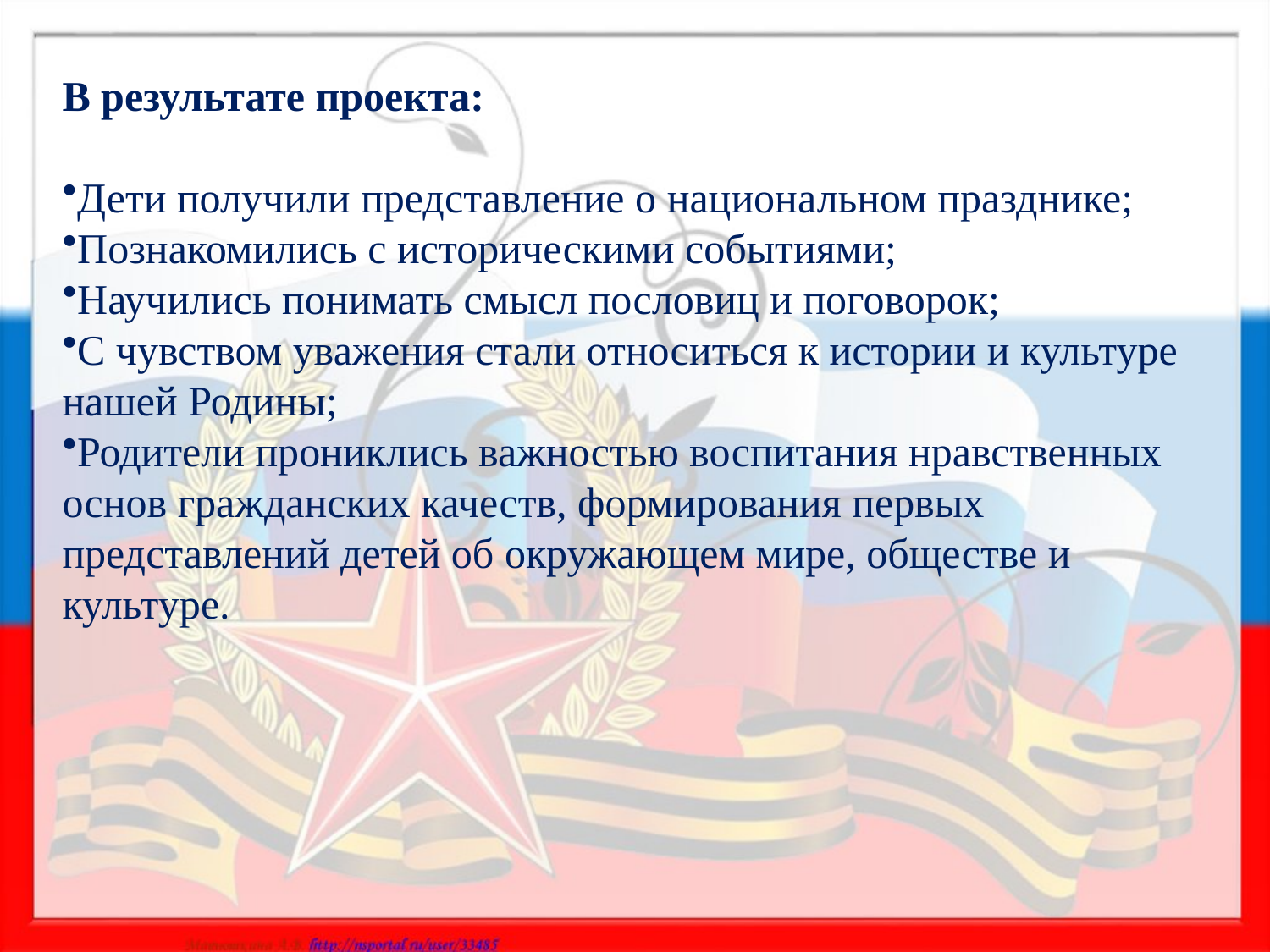

В результате проекта:

Дети получили представление о национальном празднике;
Познакомились с историческими событиями;
Научились понимать смысл пословиц и поговорок;
С чувством уважения стали относиться к истории и культуре нашей Родины;
Родители прониклись важностью воспитания нравственных основ гражданских качеств, формирования первых представлений детей об окружающем мире, обществе и культуре.